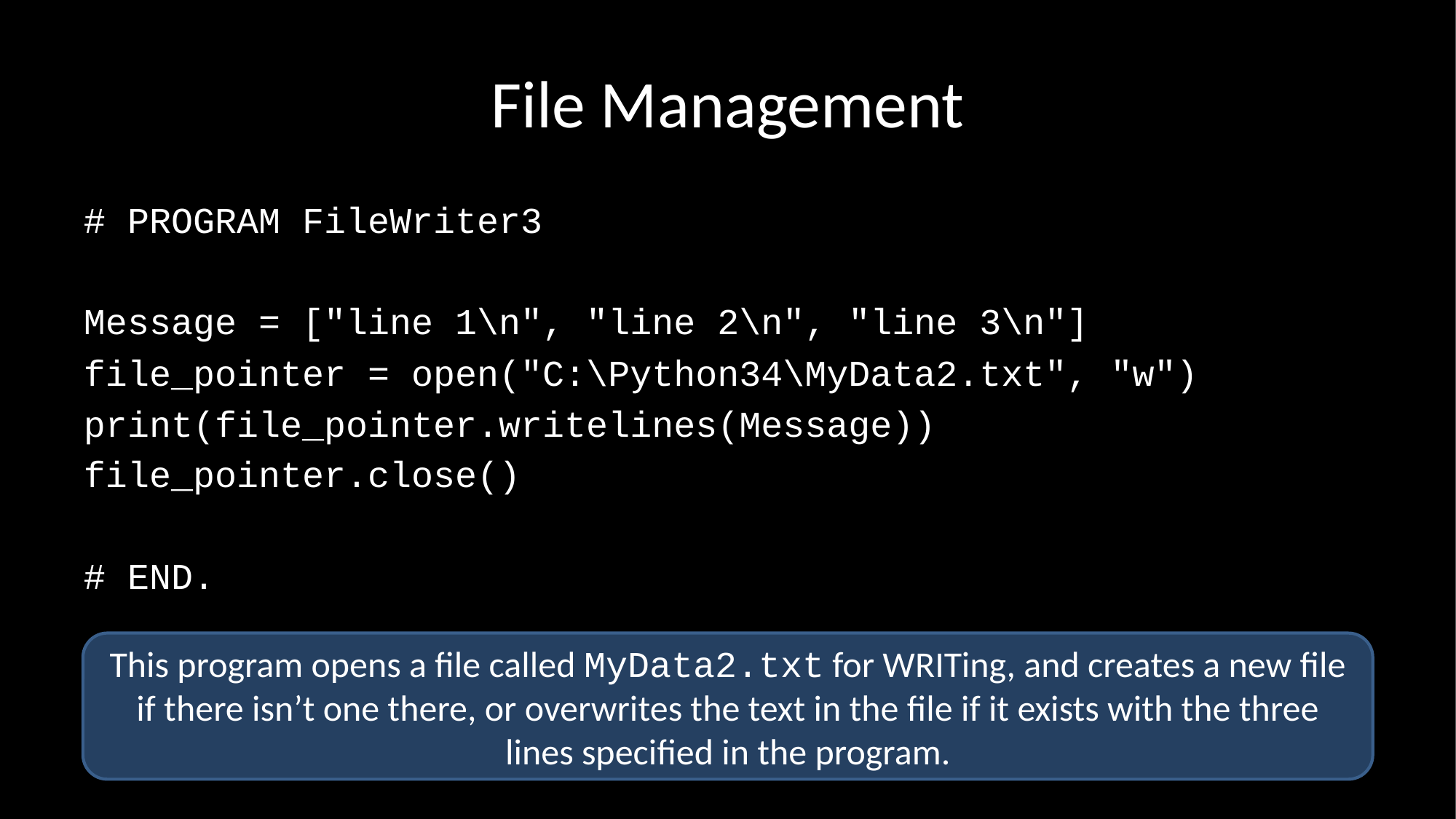

# File Management
# PROGRAM FileWriter3

Message = ["line 1\n", "line 2\n", "line 3\n"]
file_pointer = open("C:\Python34\MyData2.txt", "w")
print(file_pointer.writelines(Message))
file_pointer.close()

# END.
This program opens a file called MyData2.txt for WRITing, and creates a new file if there isn’t one there, or overwrites the text in the file if it exists with the three lines specified in the program.